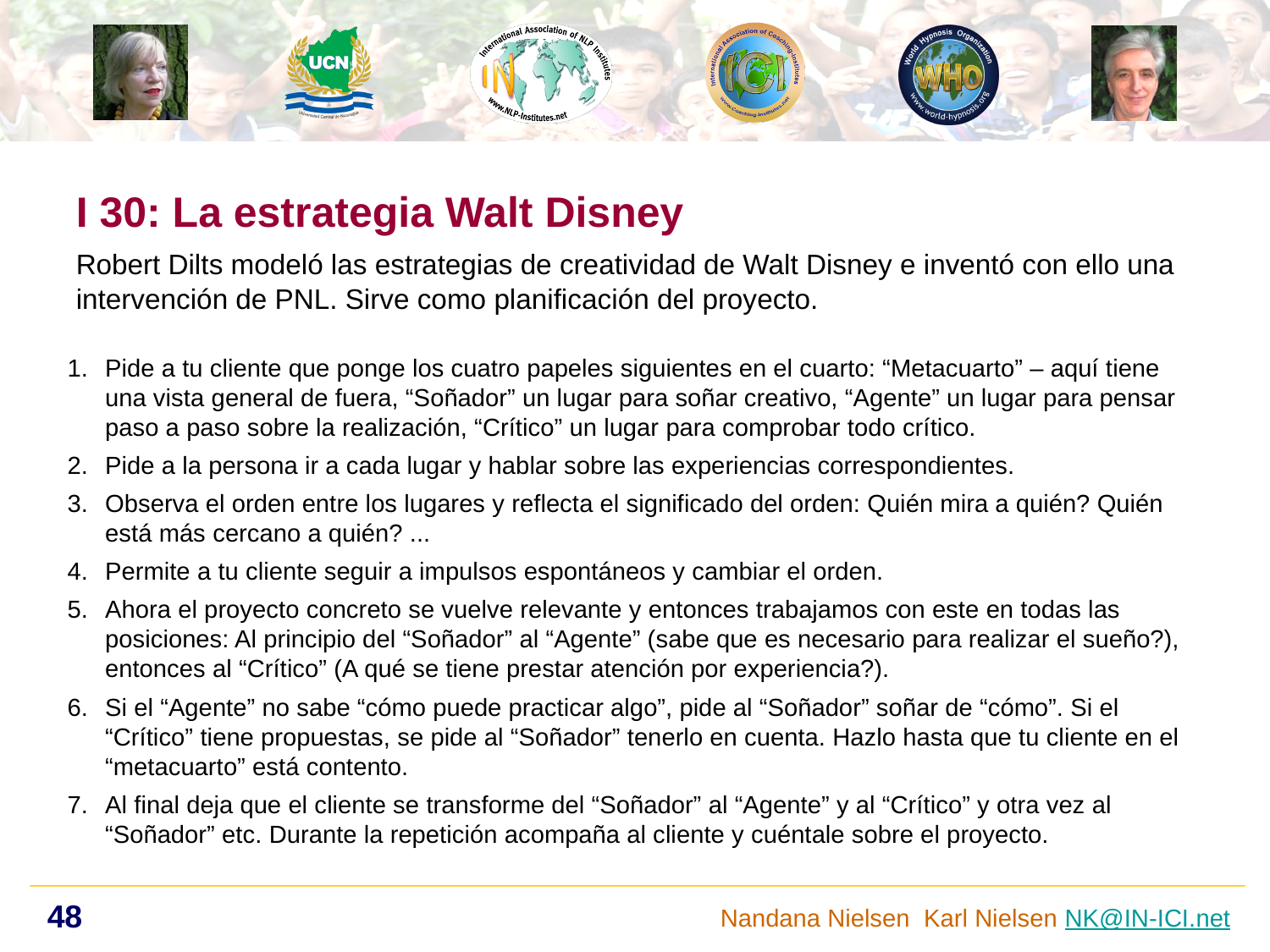

I 30: La estrategia Walt Disney
Robert Dilts modeló las estrategias de creatividad de Walt Disney e inventó con ello una intervención de PNL. Sirve como planificación del proyecto.
Pide a tu cliente que ponge los cuatro papeles siguientes en el cuarto: “Metacuarto” – aquí tiene una vista general de fuera, “Soñador” un lugar para soñar creativo, “Agente” un lugar para pensar paso a paso sobre la realización, “Crítico” un lugar para comprobar todo crítico.
Pide a la persona ir a cada lugar y hablar sobre las experiencias correspondientes.
Observa el orden entre los lugares y reflecta el significado del orden: Quién mira a quién? Quién está más cercano a quién? ...
Permite a tu cliente seguir a impulsos espontáneos y cambiar el orden.
Ahora el proyecto concreto se vuelve relevante y entonces trabajamos con este en todas las posiciones: Al principio del “Soñador” al “Agente” (sabe que es necesario para realizar el sueño?), entonces al “Crítico” (A qué se tiene prestar atención por experiencia?).
Si el “Agente” no sabe “cómo puede practicar algo”, pide al “Soñador” soñar de “cómo”. Si el “Crítico” tiene propuestas, se pide al “Soñador” tenerlo en cuenta. Hazlo hasta que tu cliente en el “metacuarto” está contento.
Al final deja que el cliente se transforme del “Soñador” al “Agente” y al “Crítico” y otra vez al “Soñador” etc. Durante la repetición acompaña al cliente y cuéntale sobre el proyecto.